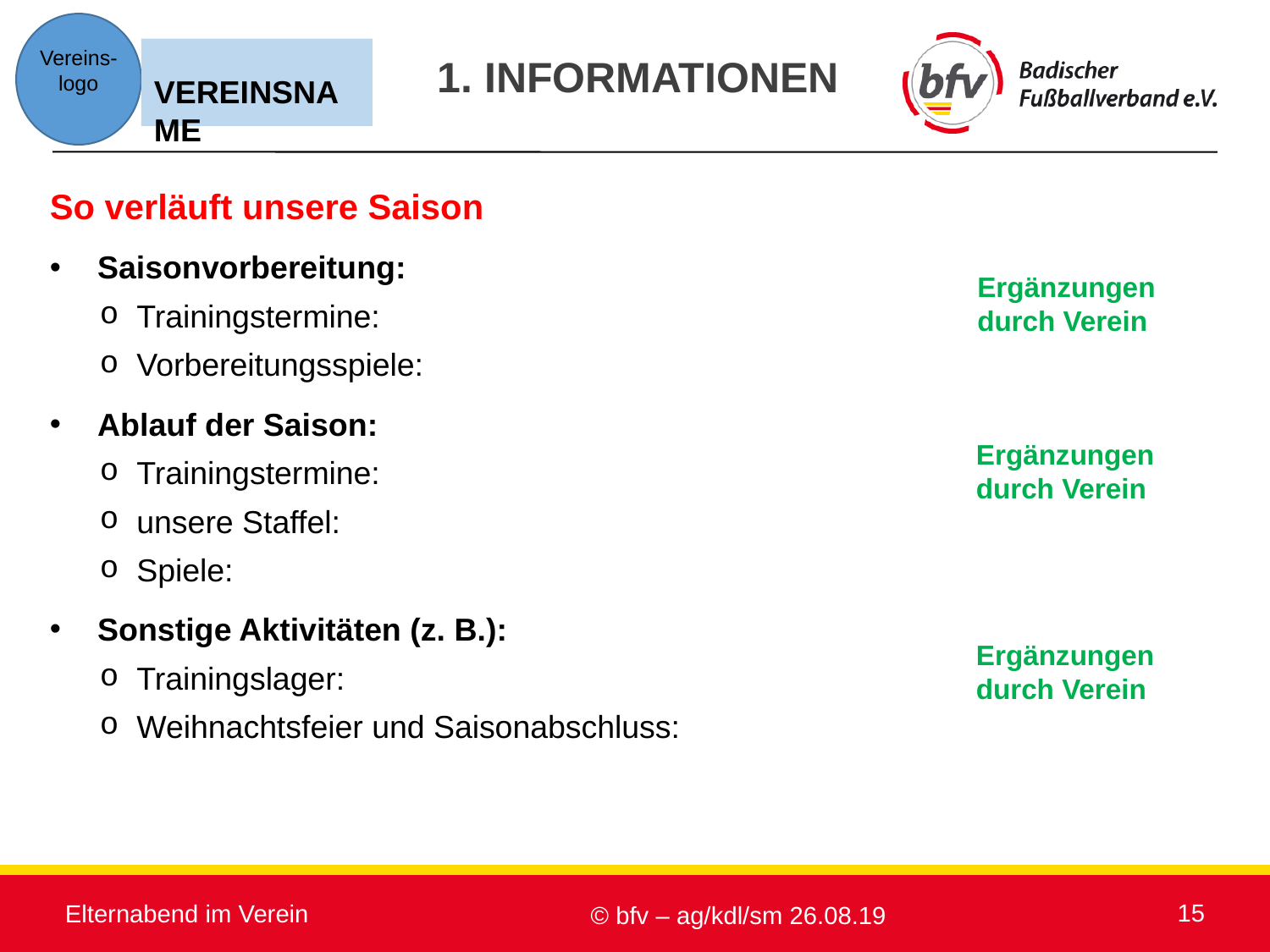

1. informationen
So verläuft unsere Saison
Saisonvorbereitung:
Trainingstermine:
Vorbereitungsspiele:
Ablauf der Saison:
Trainingstermine:
unsere Staffel:
Spiele:
Sonstige Aktivitäten (z. B.):
Trainingslager:
Weihnachtsfeier und Saisonabschluss:
Ergänzungen
durch Verein
Ergänzungen
durch Verein
Ergänzungen
durch Verein